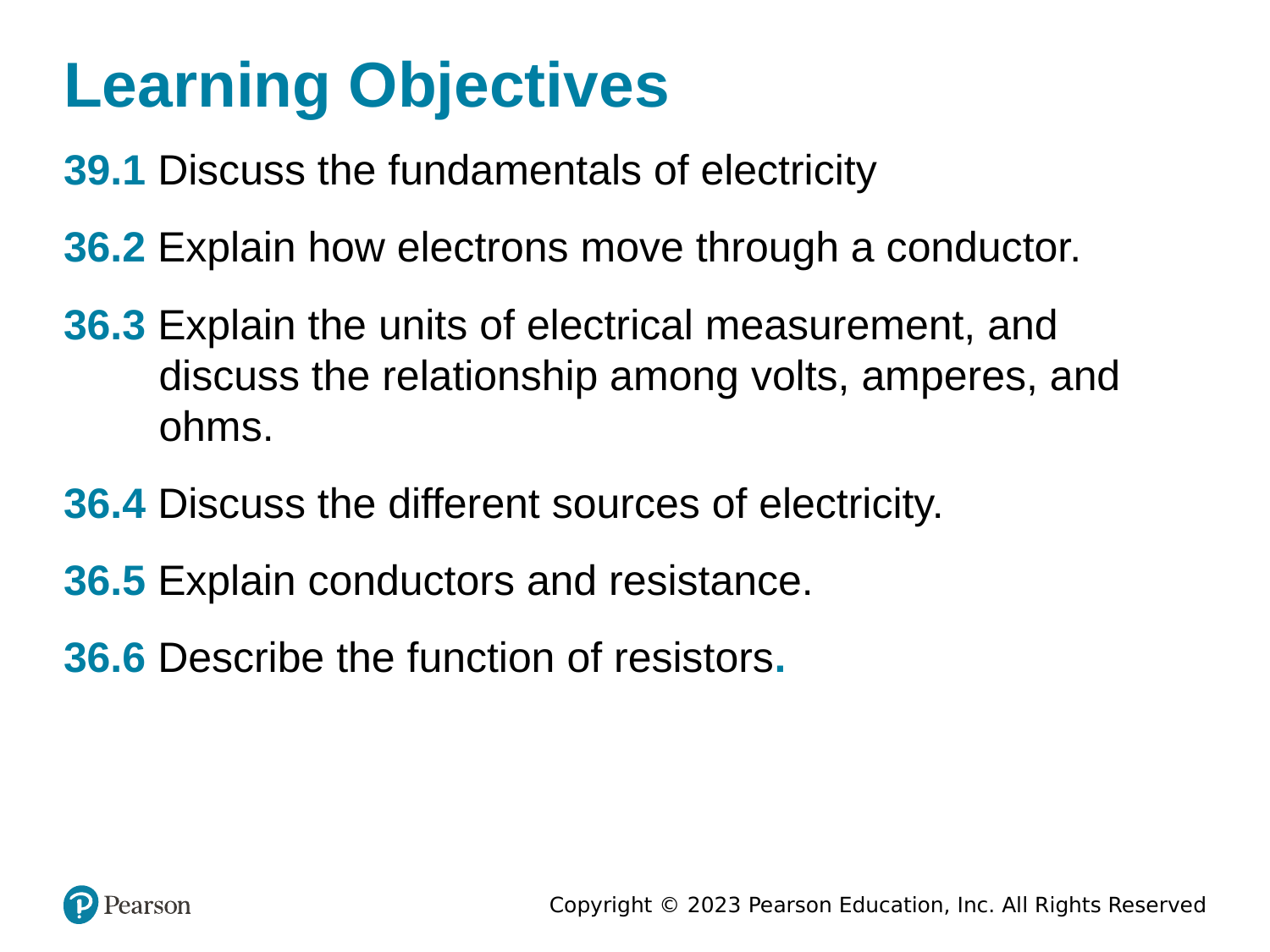

# Learning Objectives
39.1 Discuss the fundamentals of electricity
36.2 Explain how electrons move through a conductor.
36.3 Explain the units of electrical measurement, and discuss the relationship among volts, amperes, and ohms.
36.4 Discuss the different sources of electricity.
36.5 Explain conductors and resistance.
36.6 Describe the function of resistors.